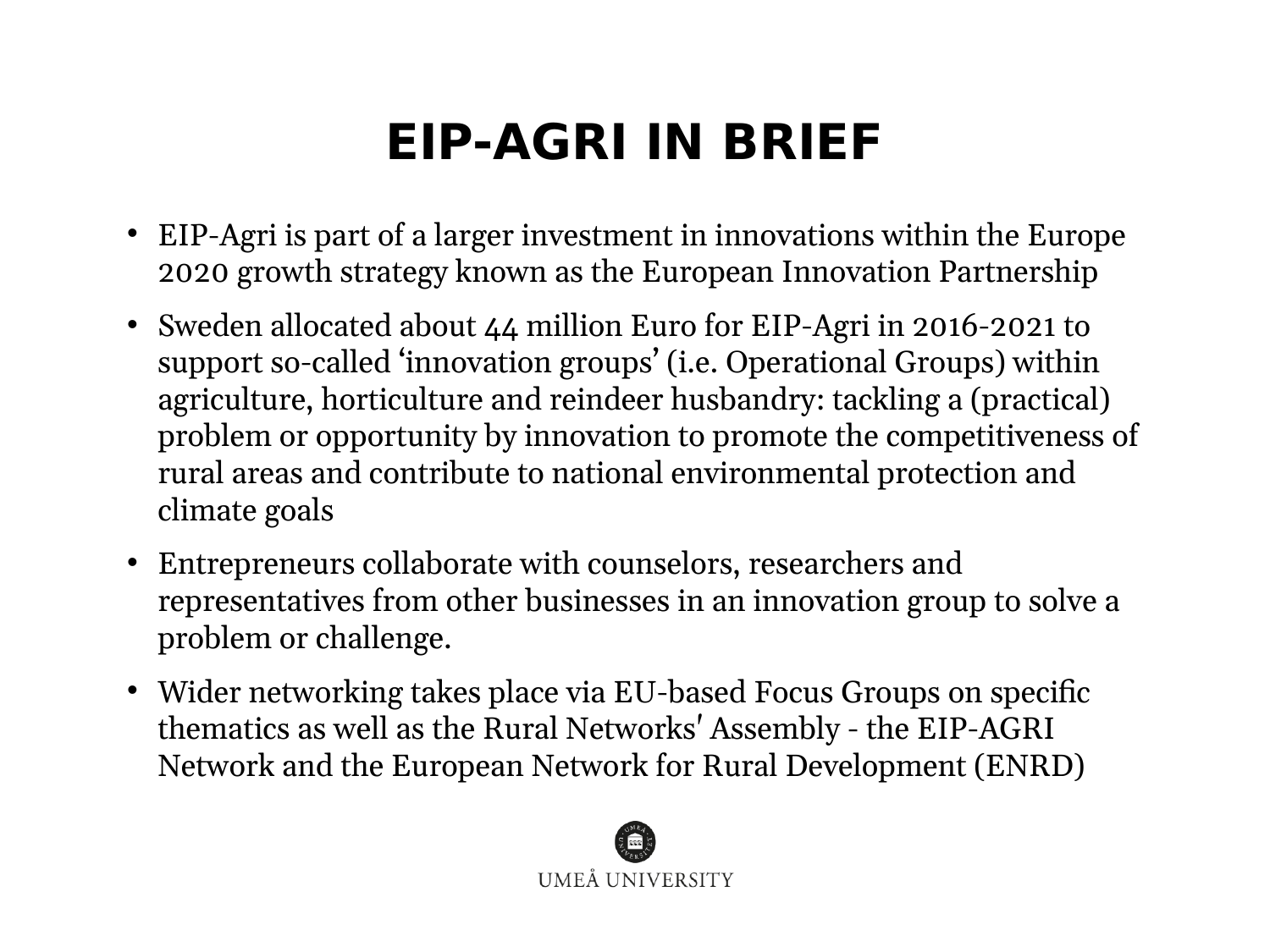

# EIP-AGRI in brief
EIP-Agri is part of a larger investment in innovations within the Europe 2020 growth strategy known as the European Innovation Partnership
Sweden allocated about 44 million Euro for EIP-Agri in 2016-2021 to support so-called ‘innovation groups’ (i.e. Operational Groups) within agriculture, horticulture and reindeer husbandry: tackling a (practical) problem or opportunity by innovation to promote the competitiveness of rural areas and contribute to national environmental protection and climate goals
Entrepreneurs collaborate with counselors, researchers and representatives from other businesses in an innovation group to solve a problem or challenge.
Wider networking takes place via EU-based Focus Groups on specific thematics as well as the Rural Networks' Assembly - the EIP-AGRI Network and the European Network for Rural Development (ENRD)